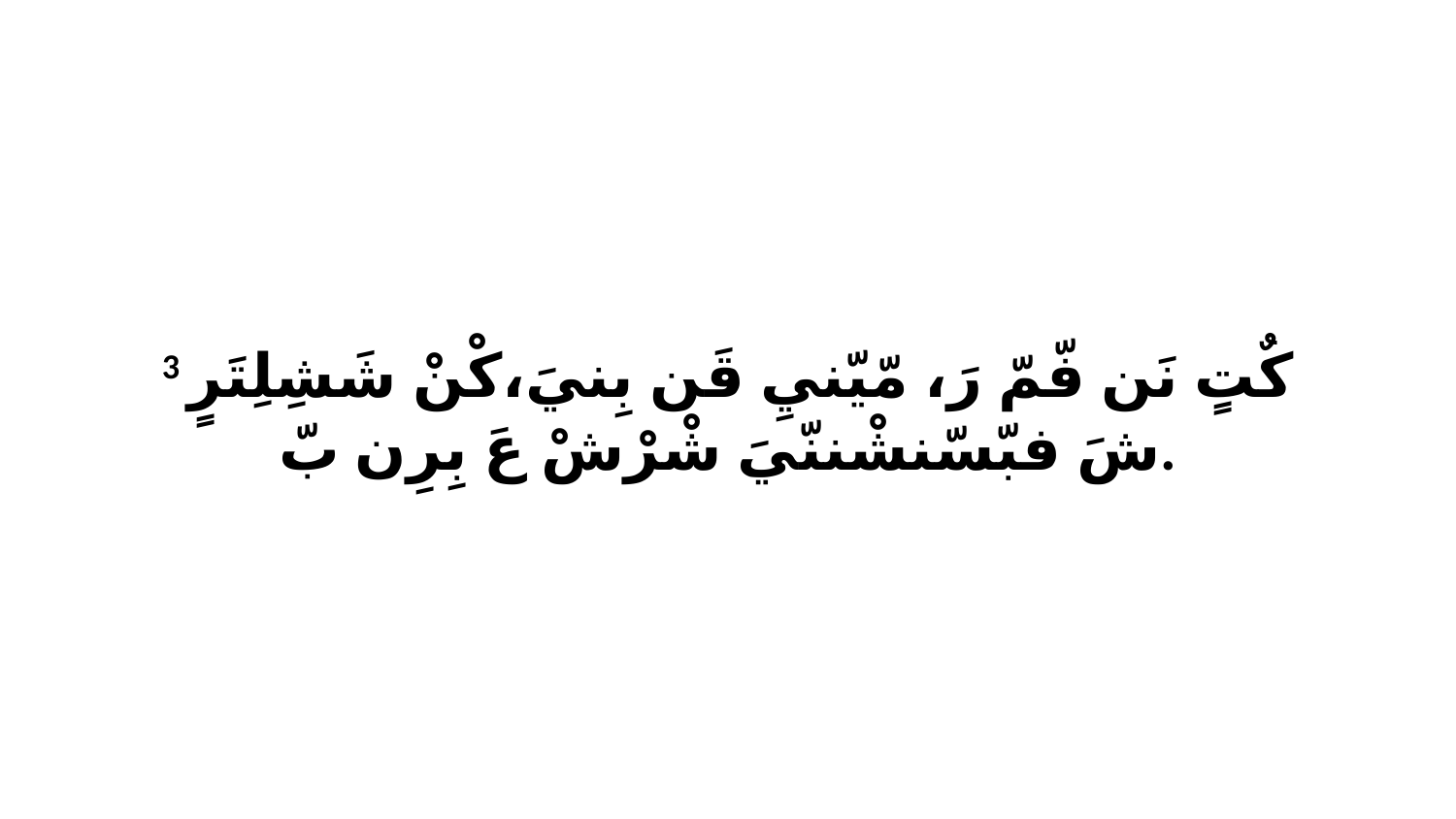

3 كٌتٍ نَن فّمّ رَ، مّيّنيِ قَن بِنيَ،كْنْ شَشِلِتَرٍ شَ فبّسّنشْننّيَ شْرْشْ عَ بِرِن بّ.